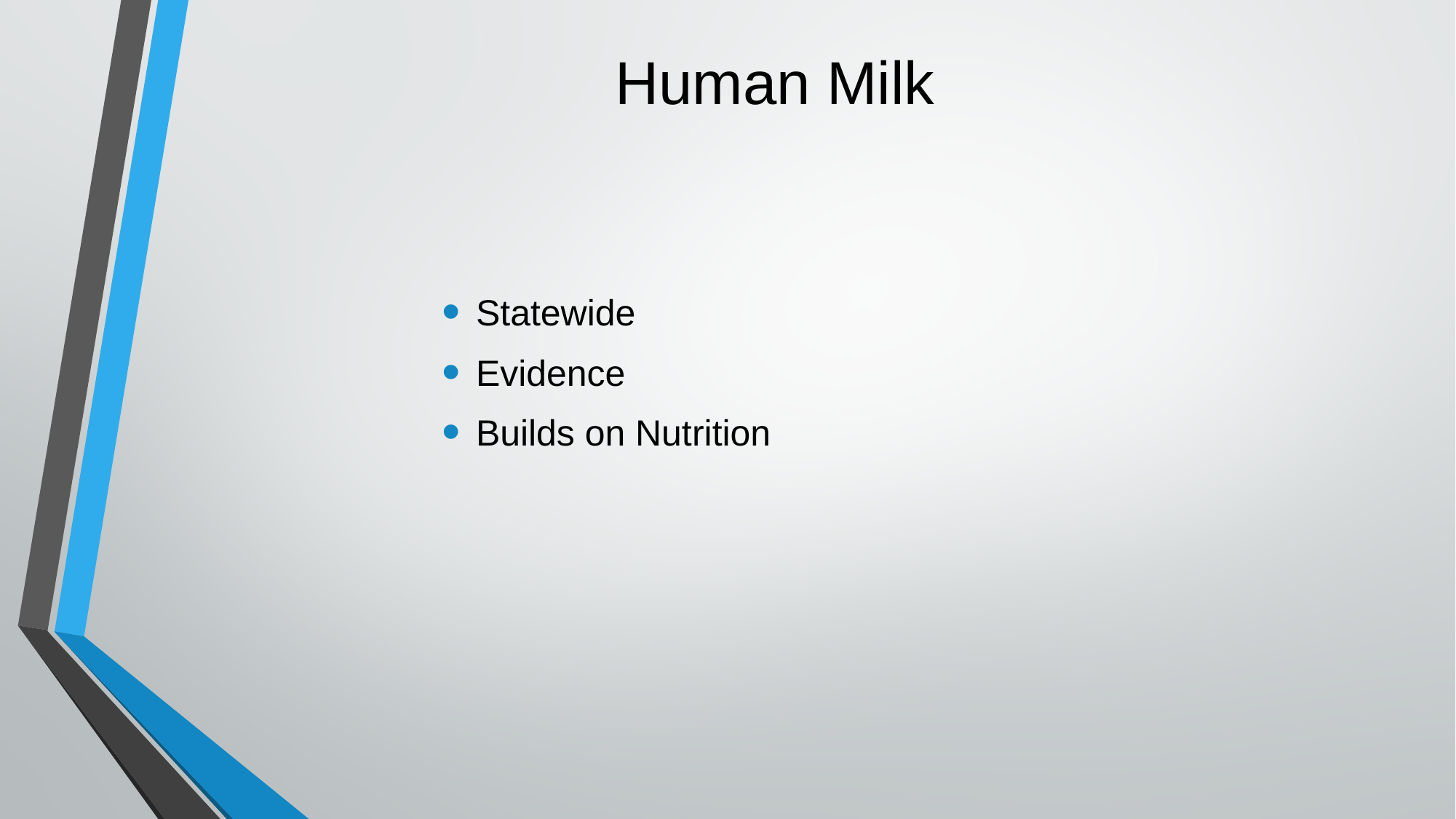

# Human Milk
Statewide
Evidence
Builds on Nutrition